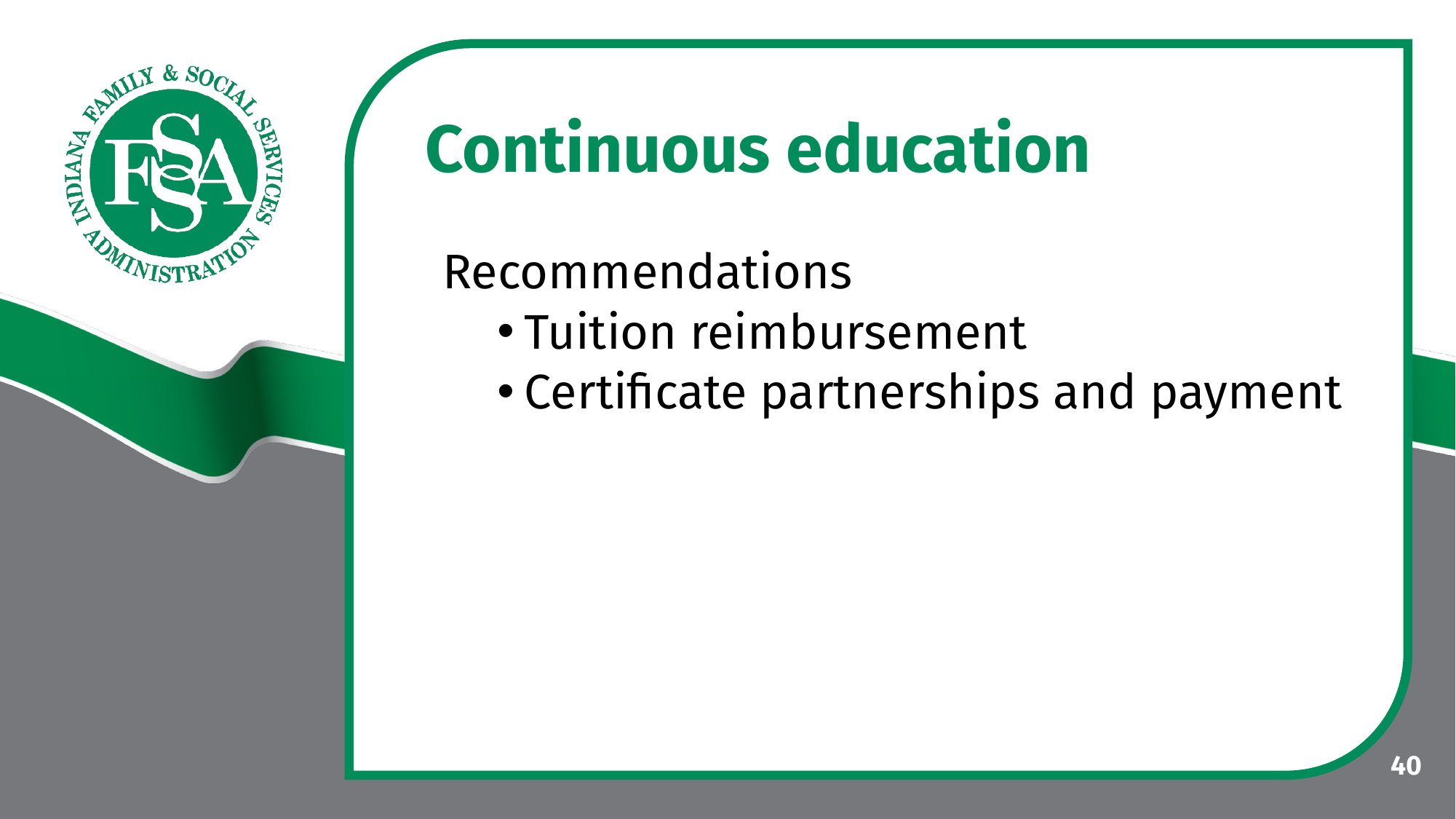

# Continuous education
Recommendations
Tuition reimbursement
Certificate partnerships and payment
40